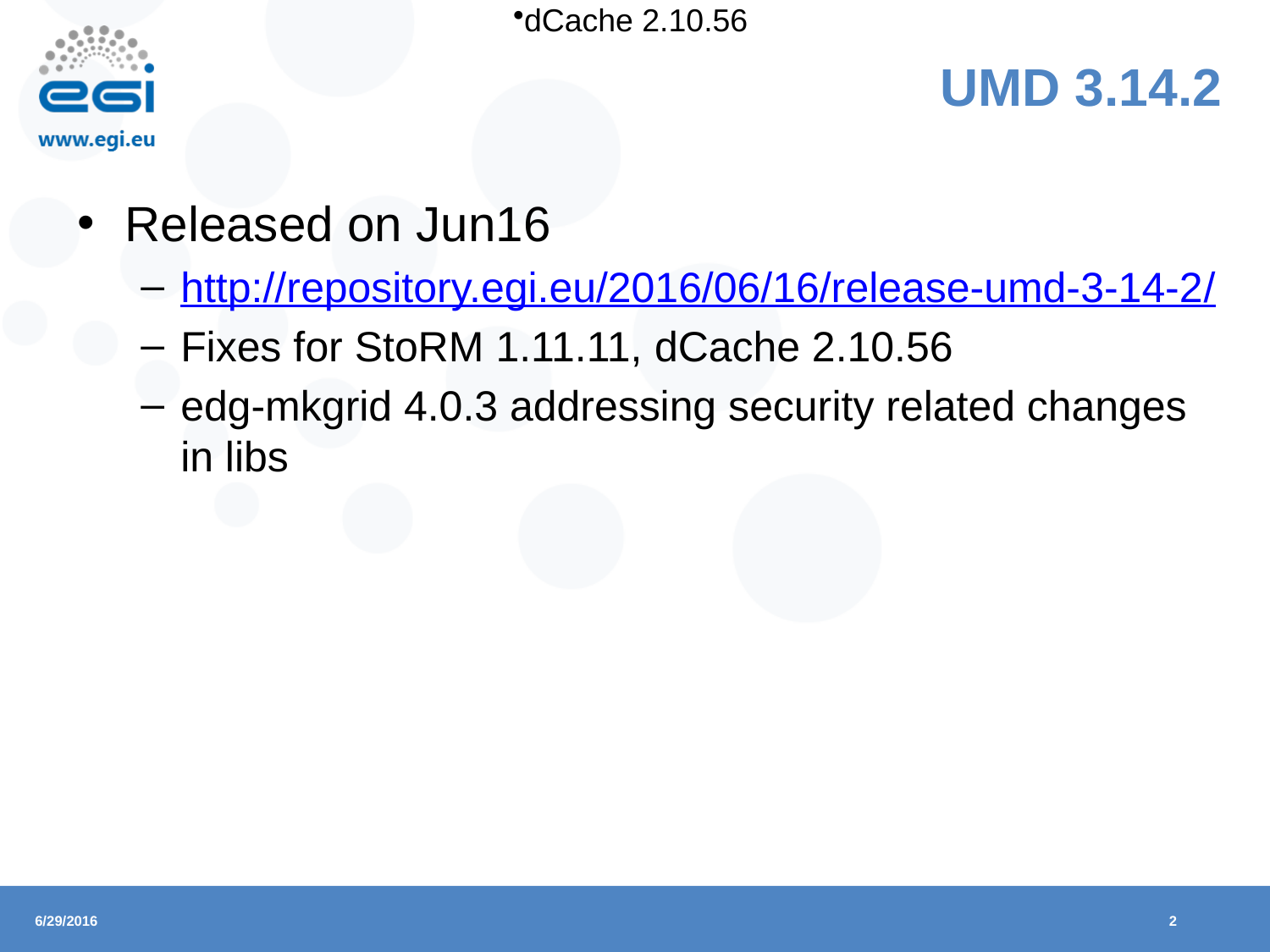

dCache 2.10.56
# UMD 3.14.2
Released on Jun16
http://repository.egi.eu/2016/06/16/release-umd-3-14-2/
Fixes for StoRM 1.11.11, dCache 2.10.56
edg-mkgrid 4.0.3 addressing security related changes in libs